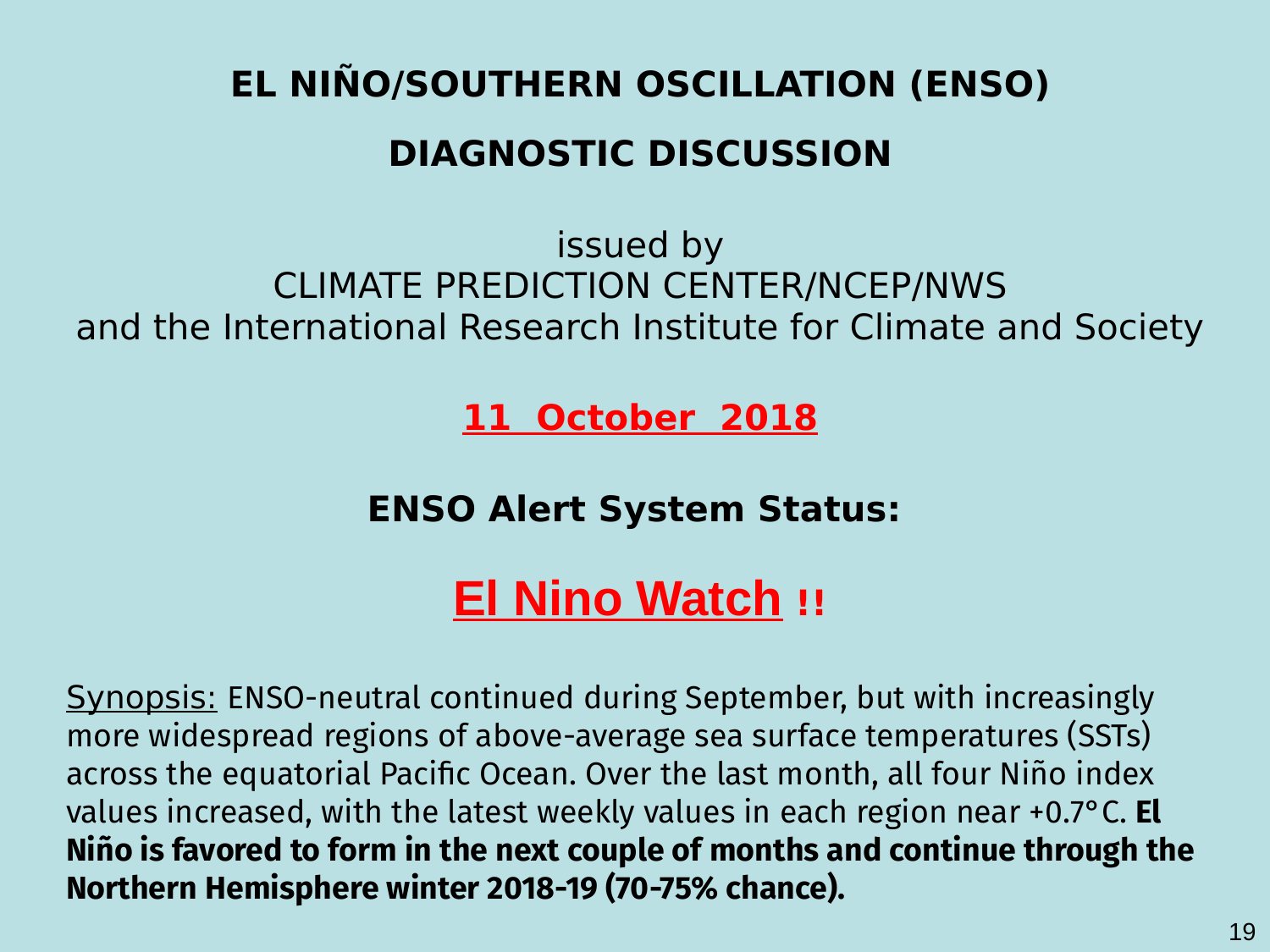

| EL NIÑO/SOUTHERN OSCILLATION (ENSO) |
| --- |
| DIAGNOSTIC DISCUSSION |
| issued by CLIMATE PREDICTION CENTER/NCEP/NWS and the International Research Institute for Climate and Society |
| 11 October 2018 |
|  |
| ENSO Alert System Status:  El Nino Watch !! |
|  |
| Synopsis: ENSO-neutral continued during September, but with increasingly more widespread regions of above-average sea surface temperatures (SSTs) across the equatorial Pacific Ocean. Over the last month, all four Niño index values increased, with the latest weekly values in each region near +0.7°C. El Niño is favored to form in the next couple of months and continue through the Northern Hemisphere winter 2018-19 (70-75% chance). |
19